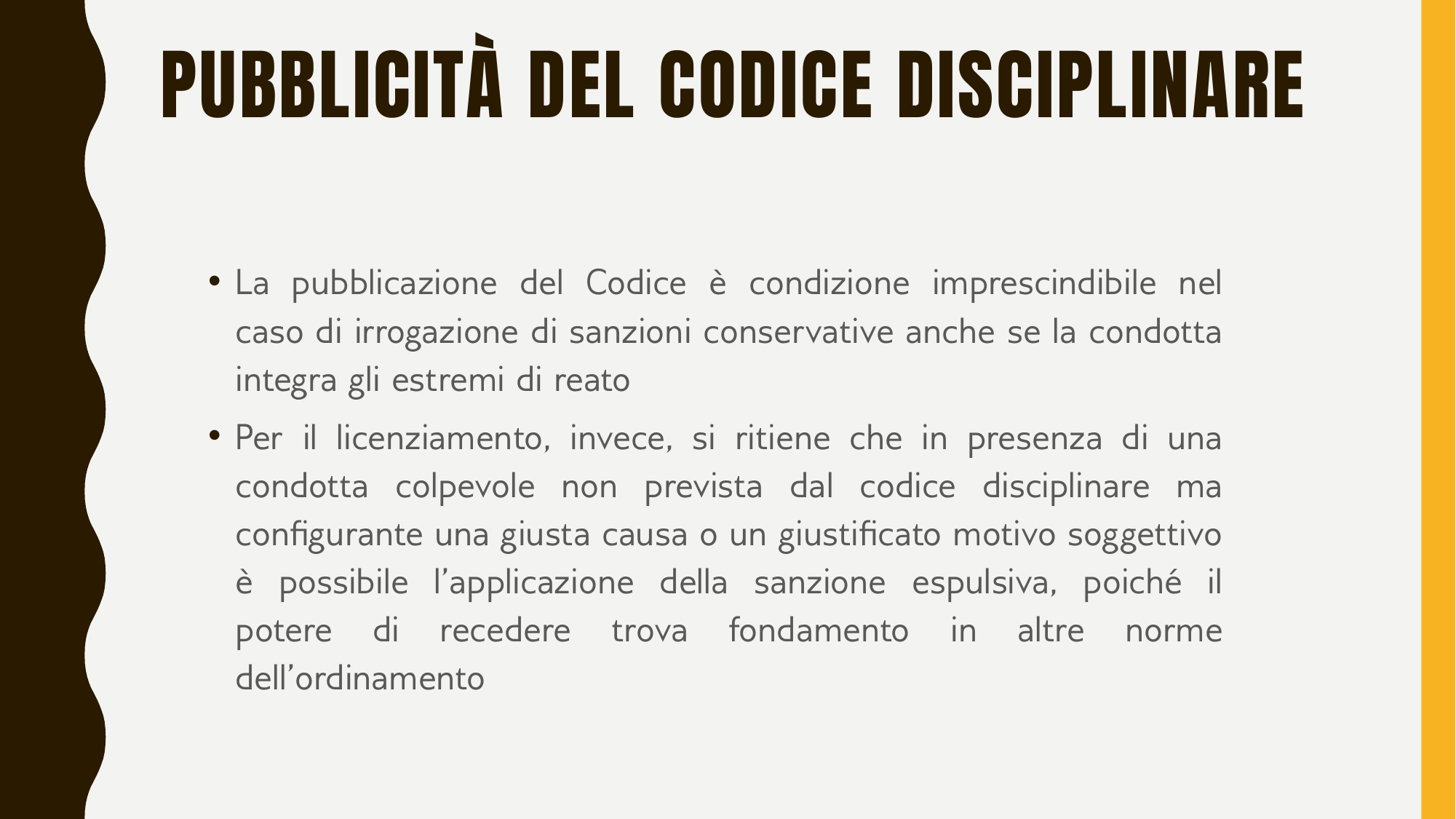

# Pubblicità del codice disciplinare
La pubblicazione del Codice è condizione imprescindibile nel caso di irrogazione di sanzioni conservative anche se la condotta integra gli estremi di reato
Per il licenziamento, invece, si ritiene che in presenza di una condotta colpevole non prevista dal codice disciplinare ma configurante una giusta causa o un giustificato motivo soggettivo è possibile l’applicazione della sanzione espulsiva, poiché il potere di recedere trova fondamento in altre norme dell’ordinamento